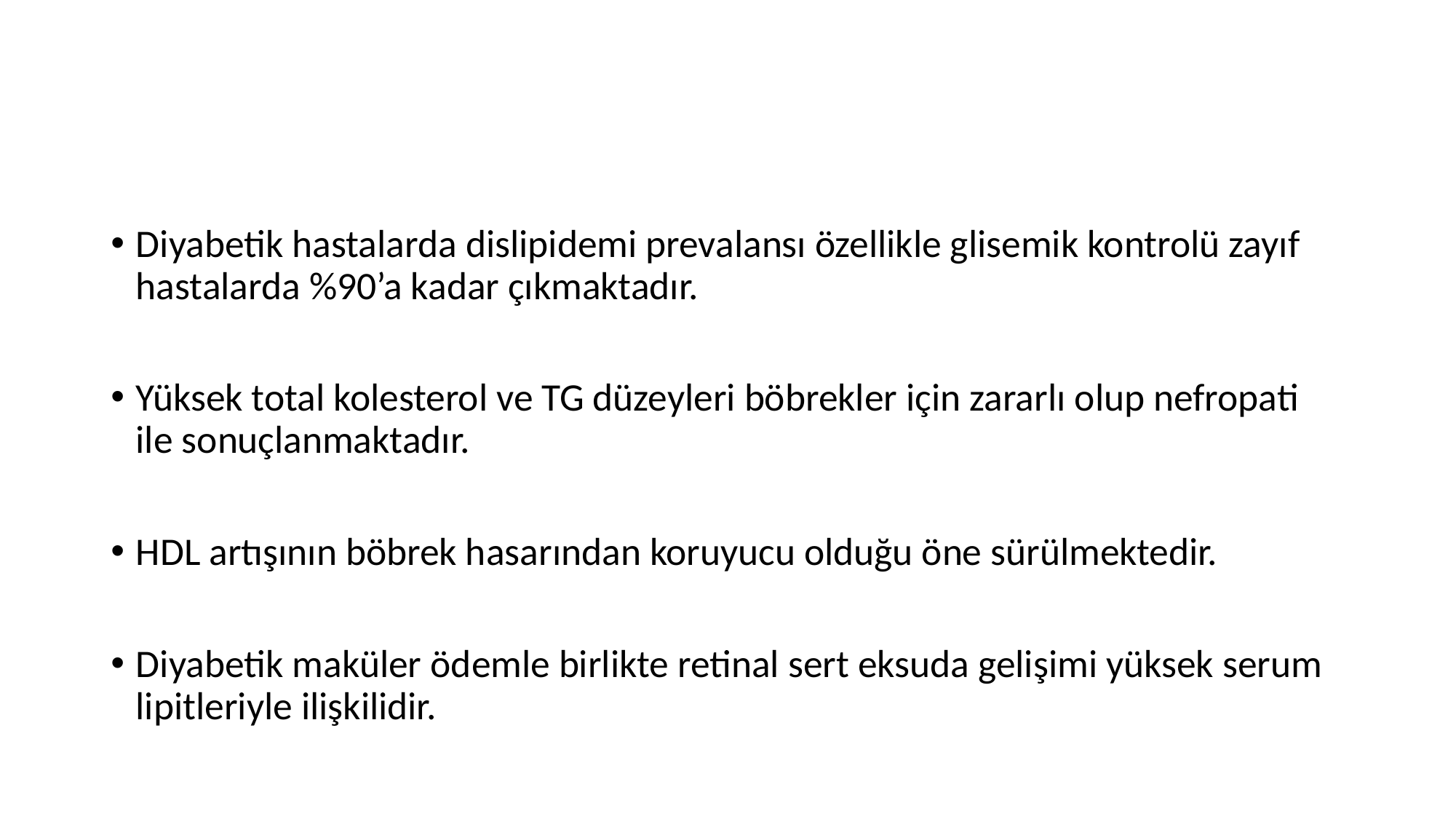

Diyabetik hastalarda dislipidemi prevalansı özellikle glisemik kontrolü zayıf hastalarda %90’a kadar çıkmaktadır.

Yüksek total kolesterol ve TG düzeyleri böbrekler için zararlı olup nefropati ile sonuçlanmaktadır.

HDL artışının böbrek hasarından koruyucu olduğu öne sürülmektedir.

Diyabetik maküler ödemle birlikte retinal sert eksuda gelişimi yüksek serum lipitleriyle ilişkilidir.